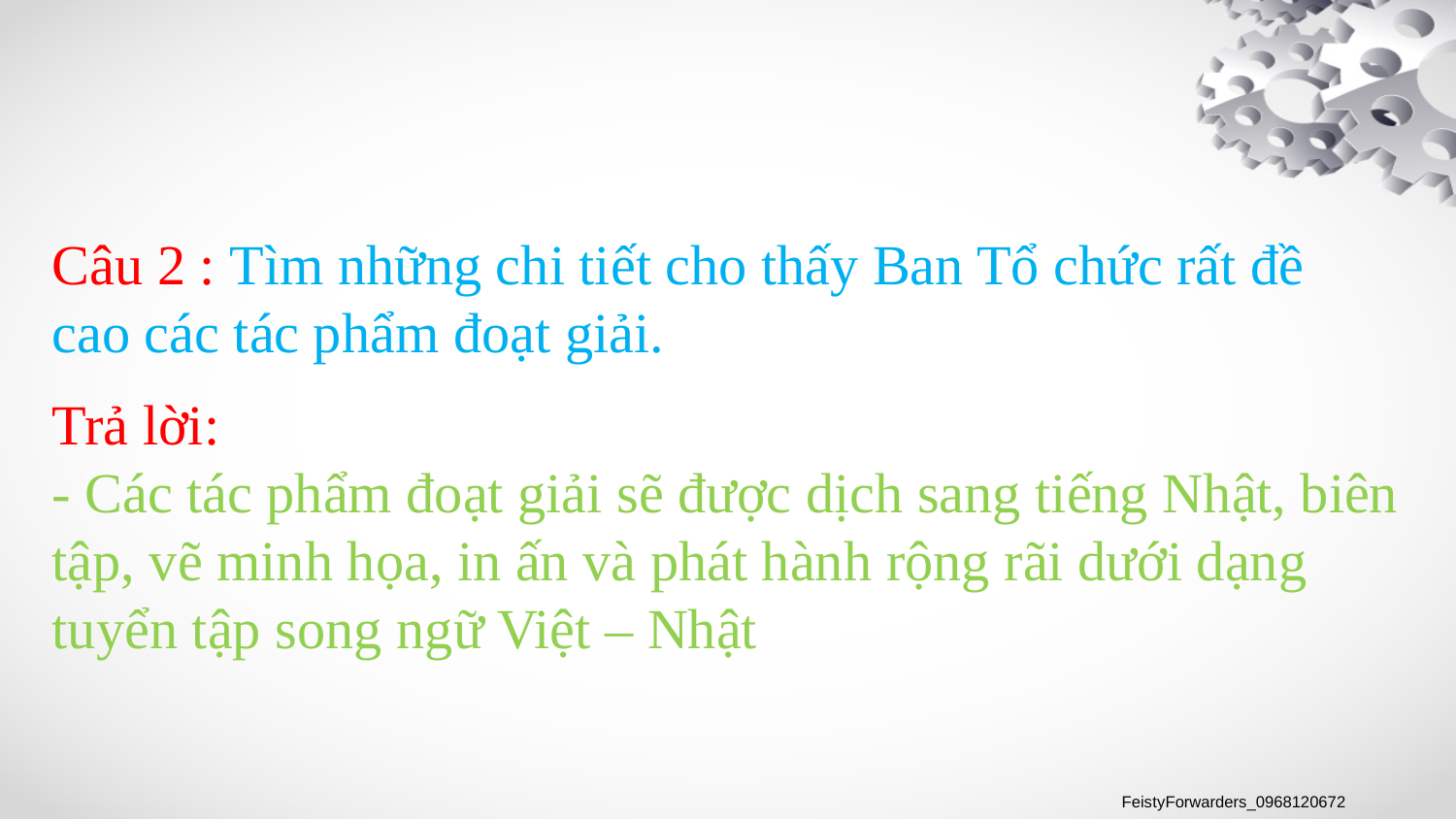

Câu 2 : Tìm những chi tiết cho thấy Ban Tổ chức rất đề cao các tác phẩm đoạt giải.
Trả lời:
- Các tác phẩm đoạt giải sẽ được dịch sang tiếng Nhật, biên tập, vẽ minh họa, in ấn và phát hành rộng rãi dưới dạng tuyển tập song ngữ Việt – Nhật